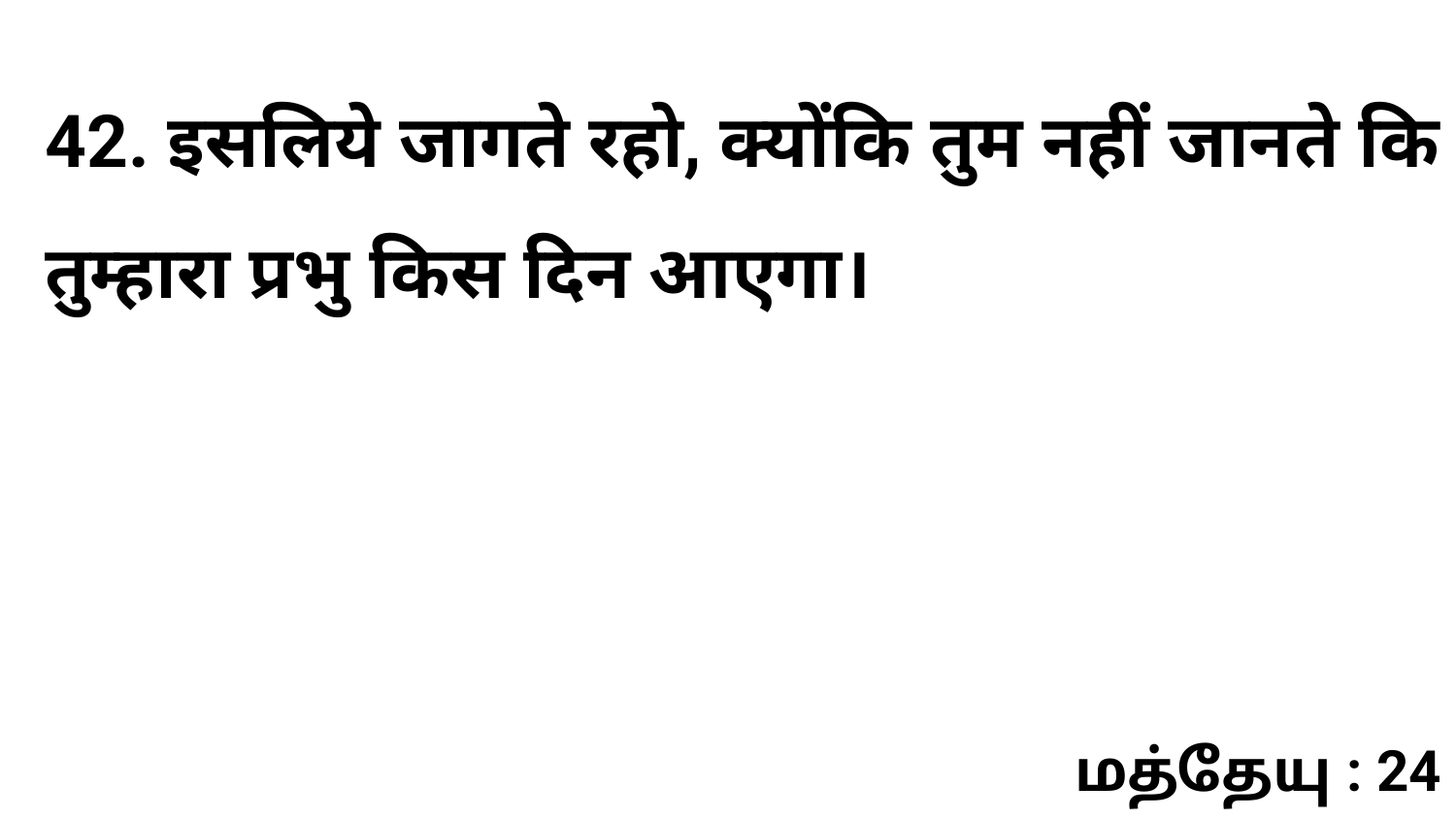

42. इसलिये जागते रहो, क्योंकि तुम नहीं जानते कि तुम्हारा प्रभु किस दिन आएगा।
மத்தேயு : 24